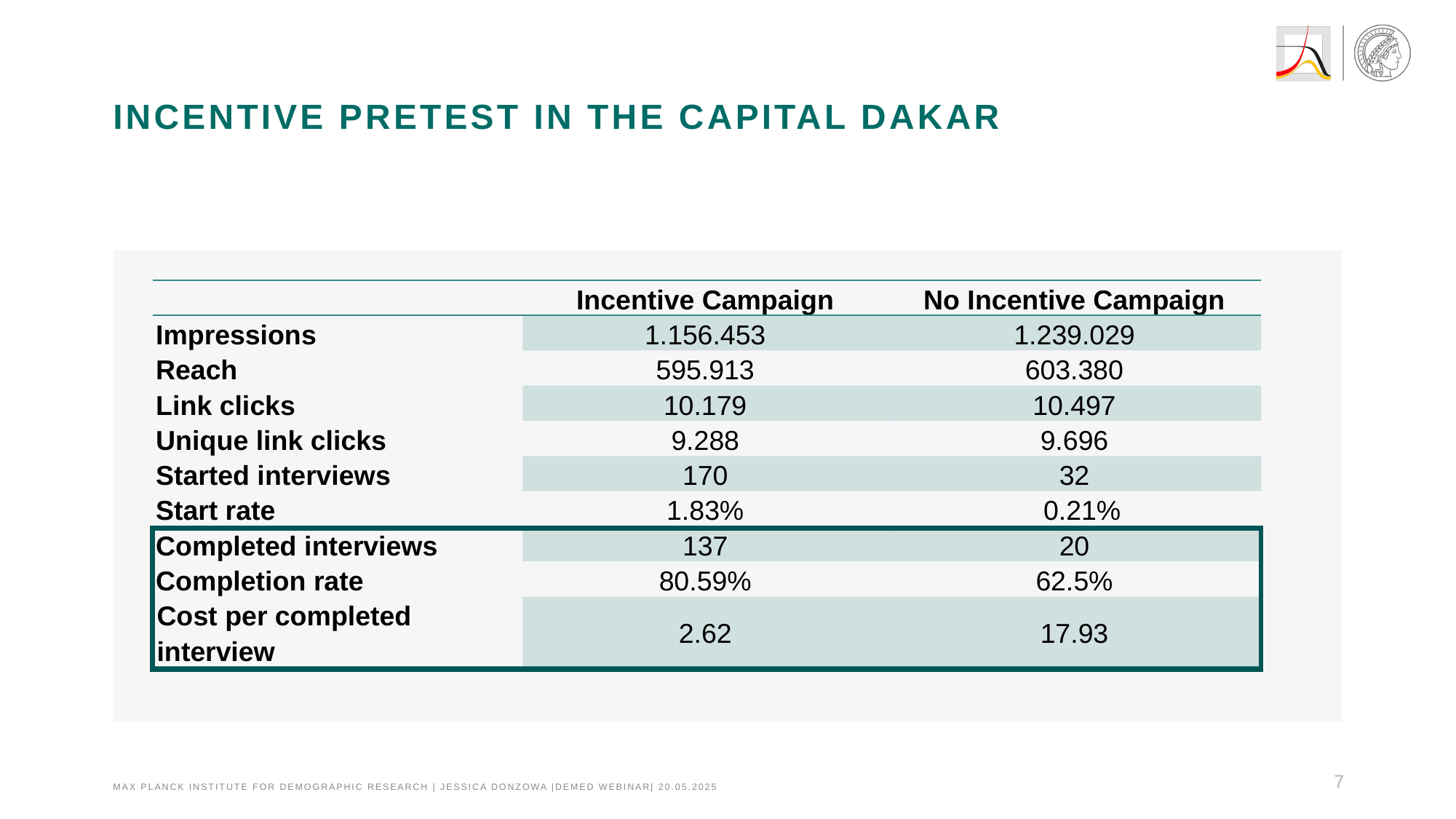

# Incentive pretest in the capital Dakar
|  | Incentive Campaign | No Incentive Campaign |
| --- | --- | --- |
| Impressions | 1.156.453 | 1.239.029 |
| Reach | 595.913 | 603.380 |
| Link clicks | 10.179 | 10.497 |
| Unique link clicks | 9.288 | 9.696 |
| Started interviews | 170 | 32 |
| Start rate | 1.83% | 0.21% |
| Completed interviews | 137 | 20 |
| Completion rate | 80.59% | 62.5% |
| Cost per completed interview | 2.62 | 17.93 |

7
Max Planck Institute for demographic research | Jessica Donzowa |DEMED Webinar| 20.05.2025